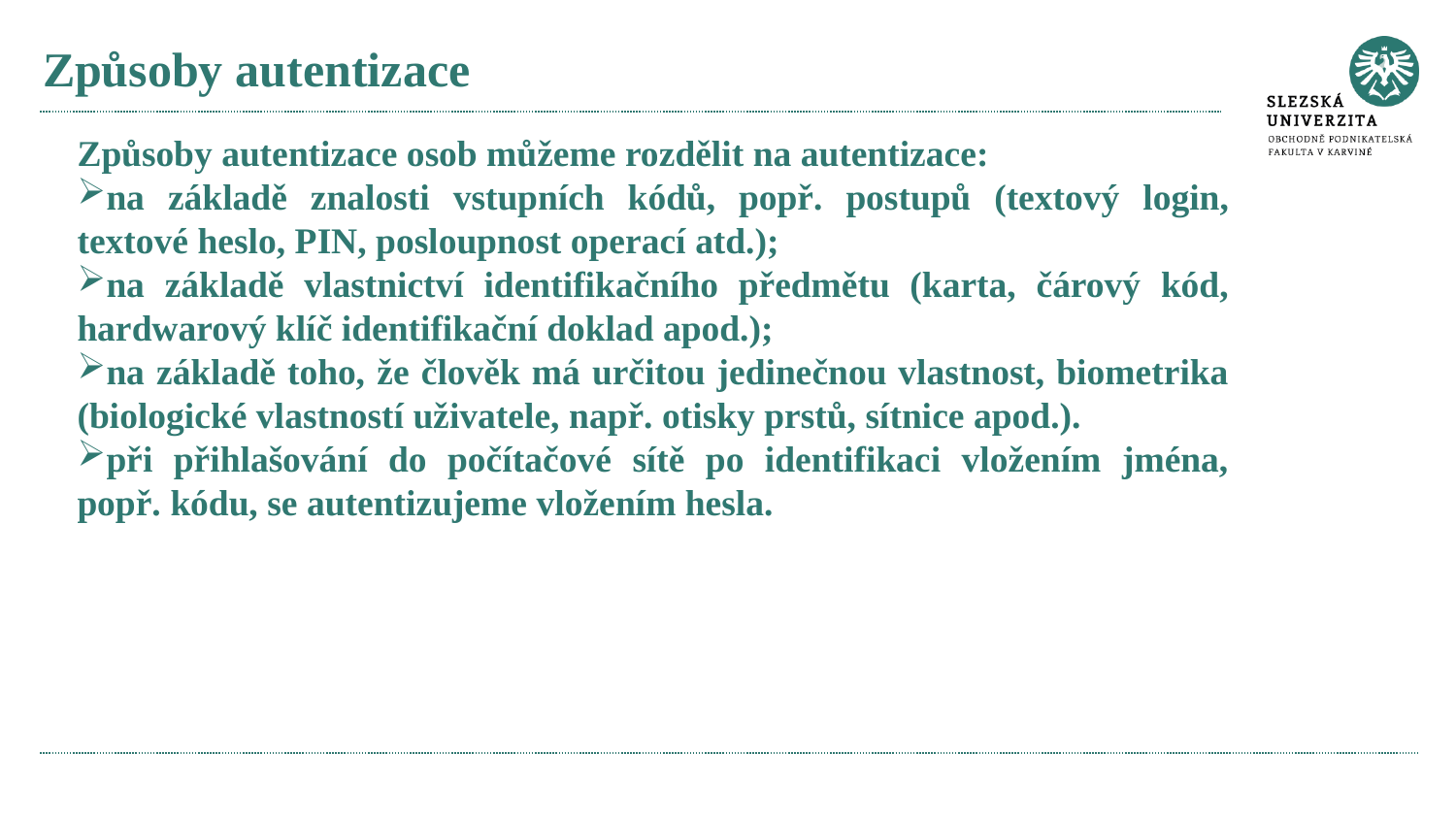

# Způsoby autentizace
Způsoby autentizace osob můžeme rozdělit na autentizace:
na základě znalosti vstupních kódů, popř. postupů (textový login, textové heslo, PIN, posloupnost operací atd.);
na základě vlastnictví identifikačního předmětu (karta, čárový kód, hardwarový klíč identifikační doklad apod.);
na základě toho, že člověk má určitou jedinečnou vlastnost, biometrika (biologické vlastností uživatele, např. otisky prstů, sítnice apod.).
při přihlašování do počítačové sítě po identifikaci vložením jména, popř. kódu, se autentizujeme vložením hesla.